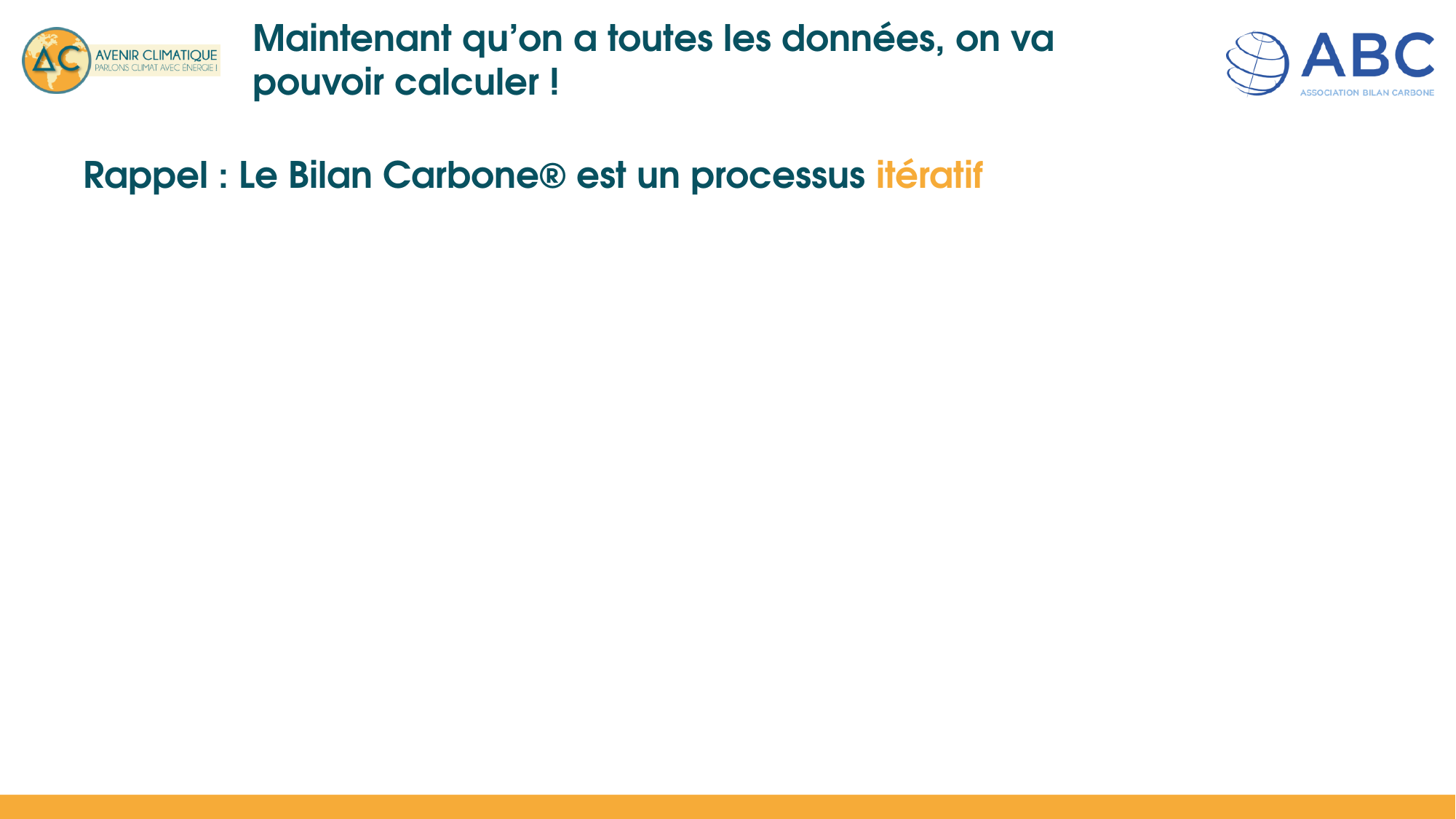

# Maintenant qu’on a toutes les données, on va pouvoir calculer !
Rappel : Le Bilan Carbone® est un processus itératif